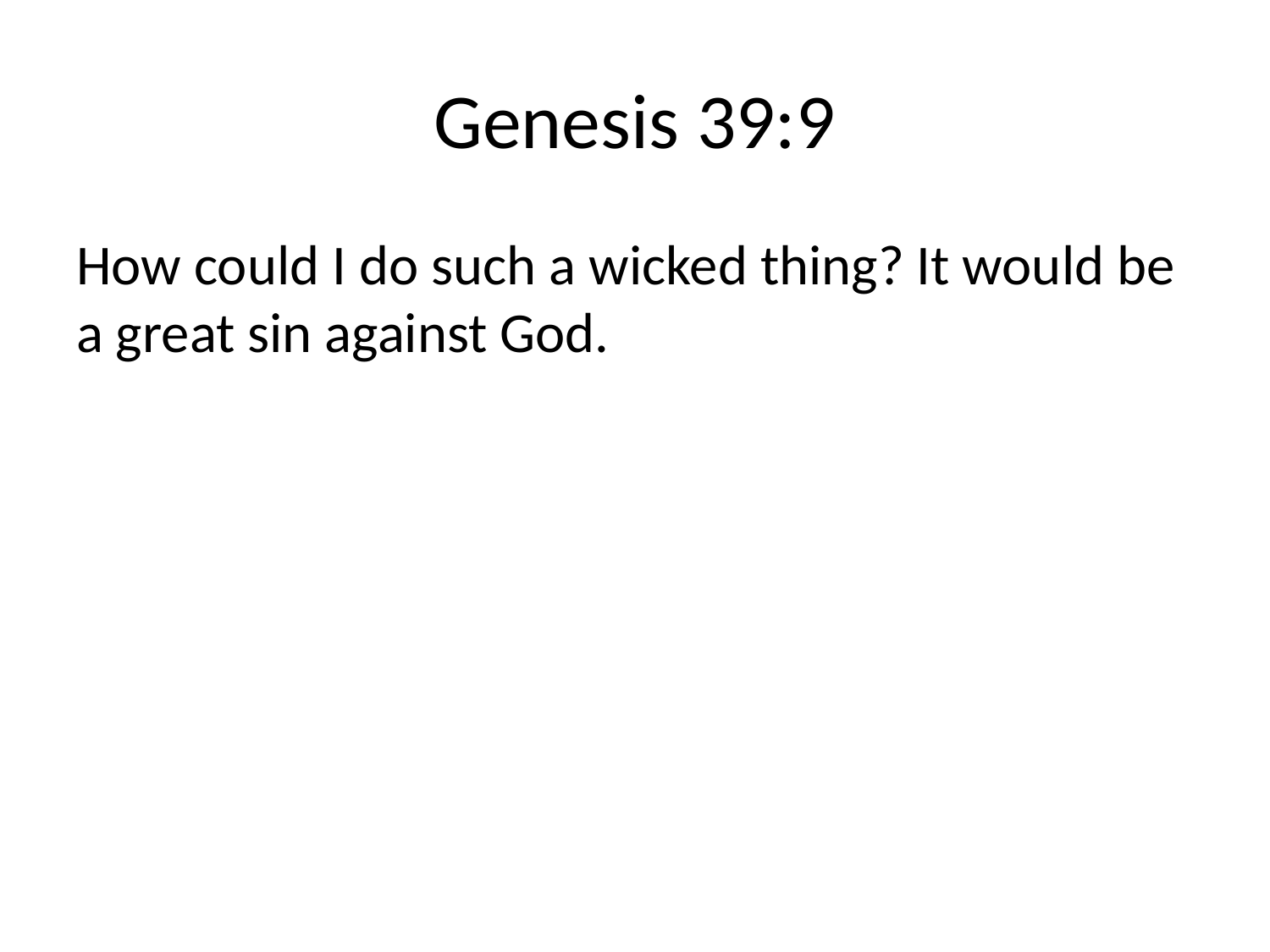

# Genesis 39:9
How could I do such a wicked thing? It would be a great sin against God.